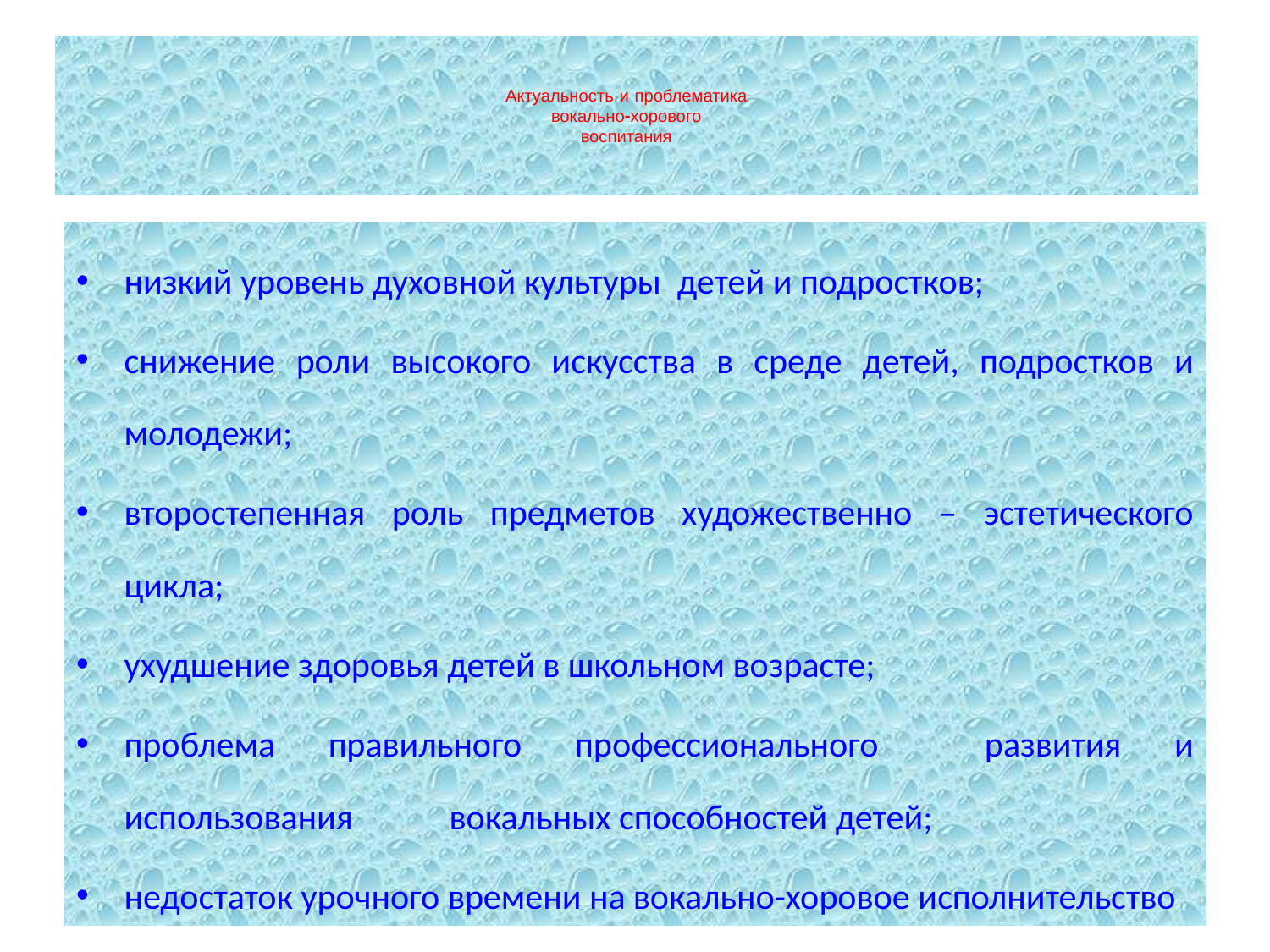

# Актуальность и проблематика вокально-хорового воспитания
низкий уровень духовной культуры  детей и подростков;
снижение роли высокого искусства в среде детей, подростков и молодежи;
второстепенная роль предметов художественно – эстетического цикла;
ухудшение здоровья детей в школьном возрасте;
проблема правильного профессионального  развития и использования            вокальных способностей детей;
недостаток урочного времени на вокально-хоровое исполнительство